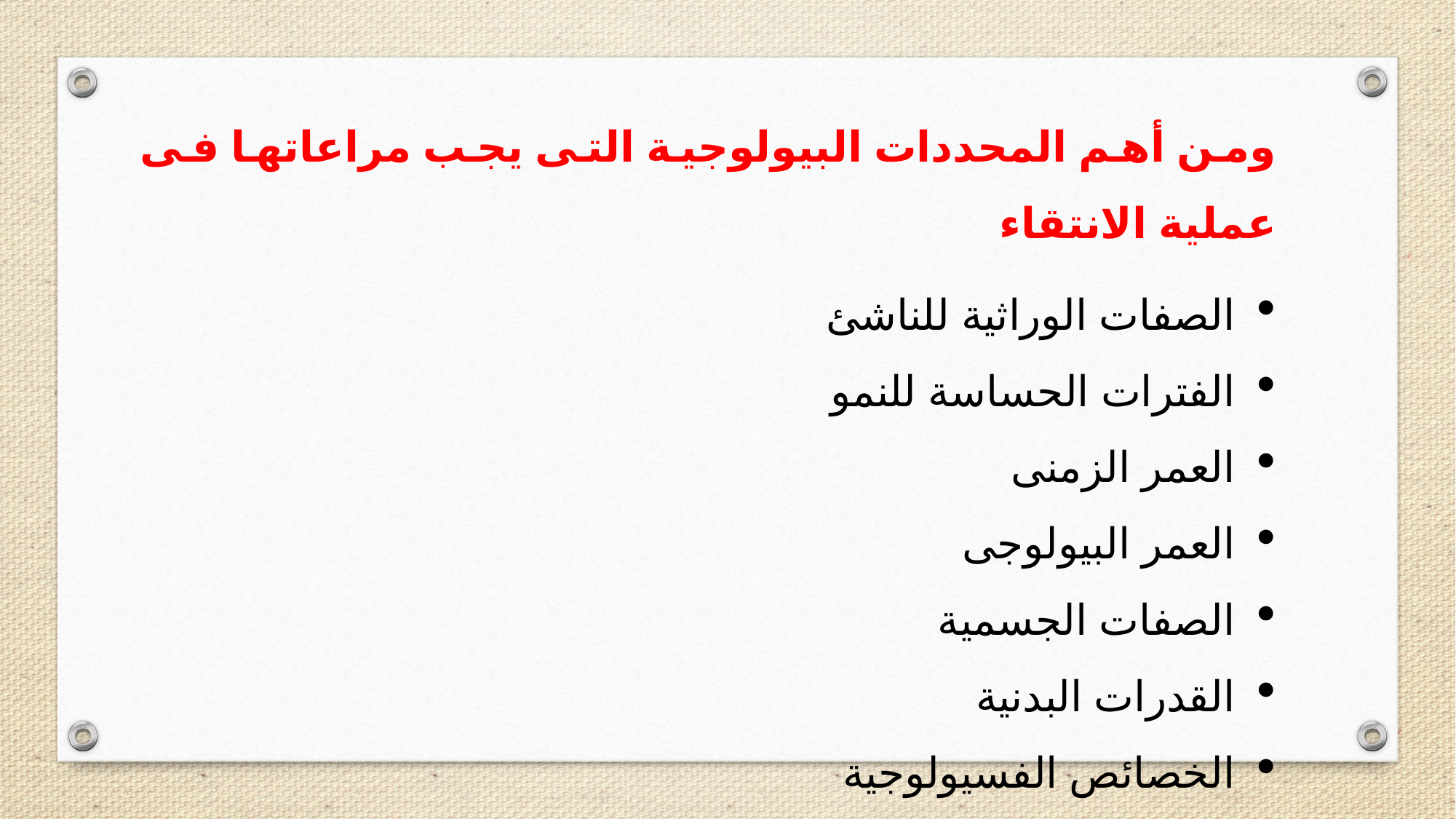

ومن أهم المحددات البيولوجية التى يجب مراعاتها فى عملية الانتقاء
الصفات الوراثية للناشئ
الفترات الحساسة للنمو
العمر الزمنى
العمر البيولوجى
الصفات الجسمية
القدرات البدنية
الخصائص الفسيولوجية